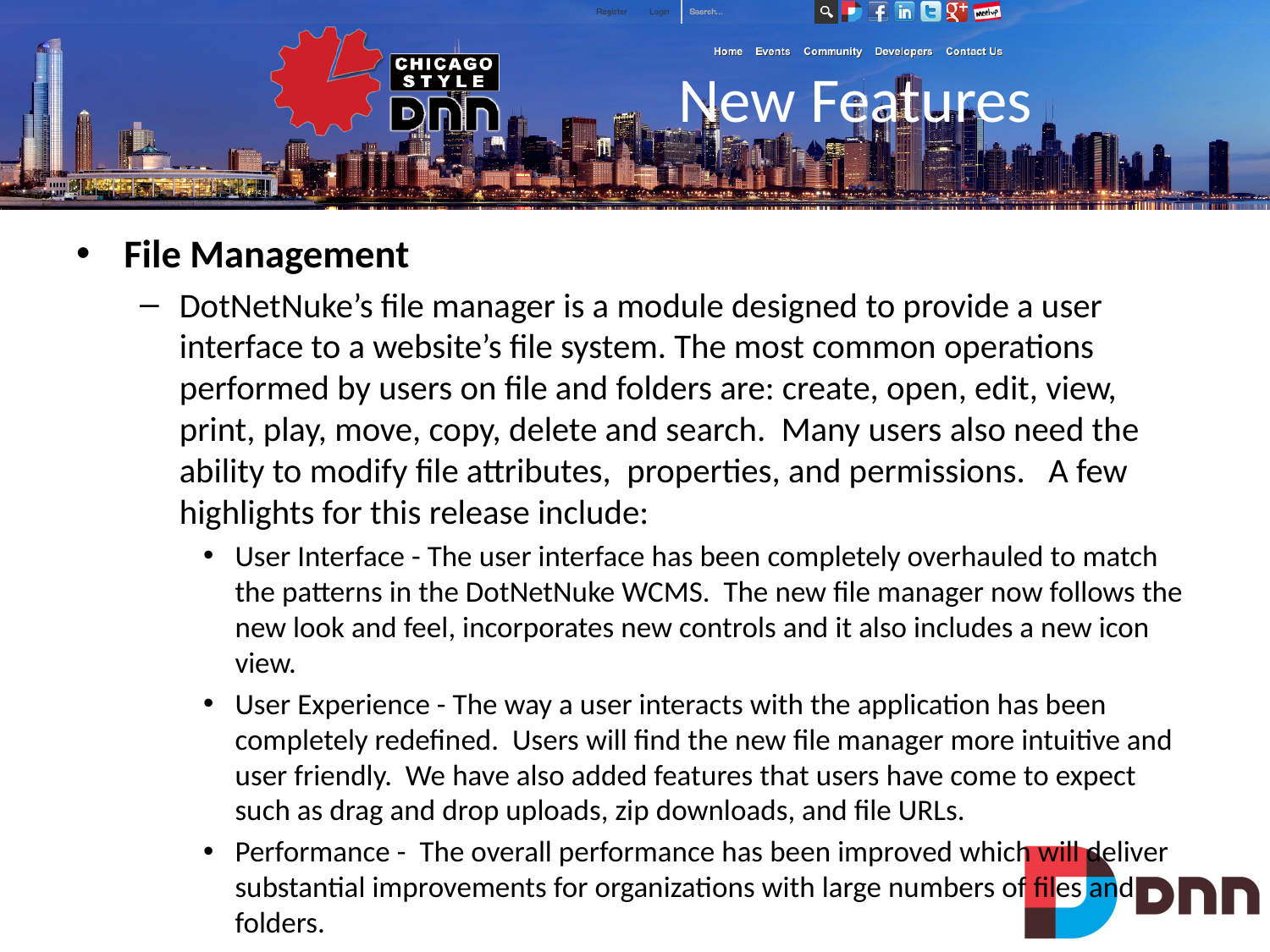

# New Features
File Management
DotNetNuke’s file manager is a module designed to provide a user interface to a website’s file system. The most common operations performed by users on file and folders are: create, open, edit, view, print, play, move, copy, delete and search.  Many users also need the ability to modify file attributes,  properties, and permissions.   A few highlights for this release include:
User Interface - The user interface has been completely overhauled to match the patterns in the DotNetNuke WCMS.  The new file manager now follows the new look and feel, incorporates new controls and it also includes a new icon view.
User Experience - The way a user interacts with the application has been completely redefined.  Users will find the new file manager more intuitive and user friendly.  We have also added features that users have come to expect such as drag and drop uploads, zip downloads, and file URLs.
Performance -  The overall performance has been improved which will deliver substantial improvements for organizations with large numbers of files and folders.